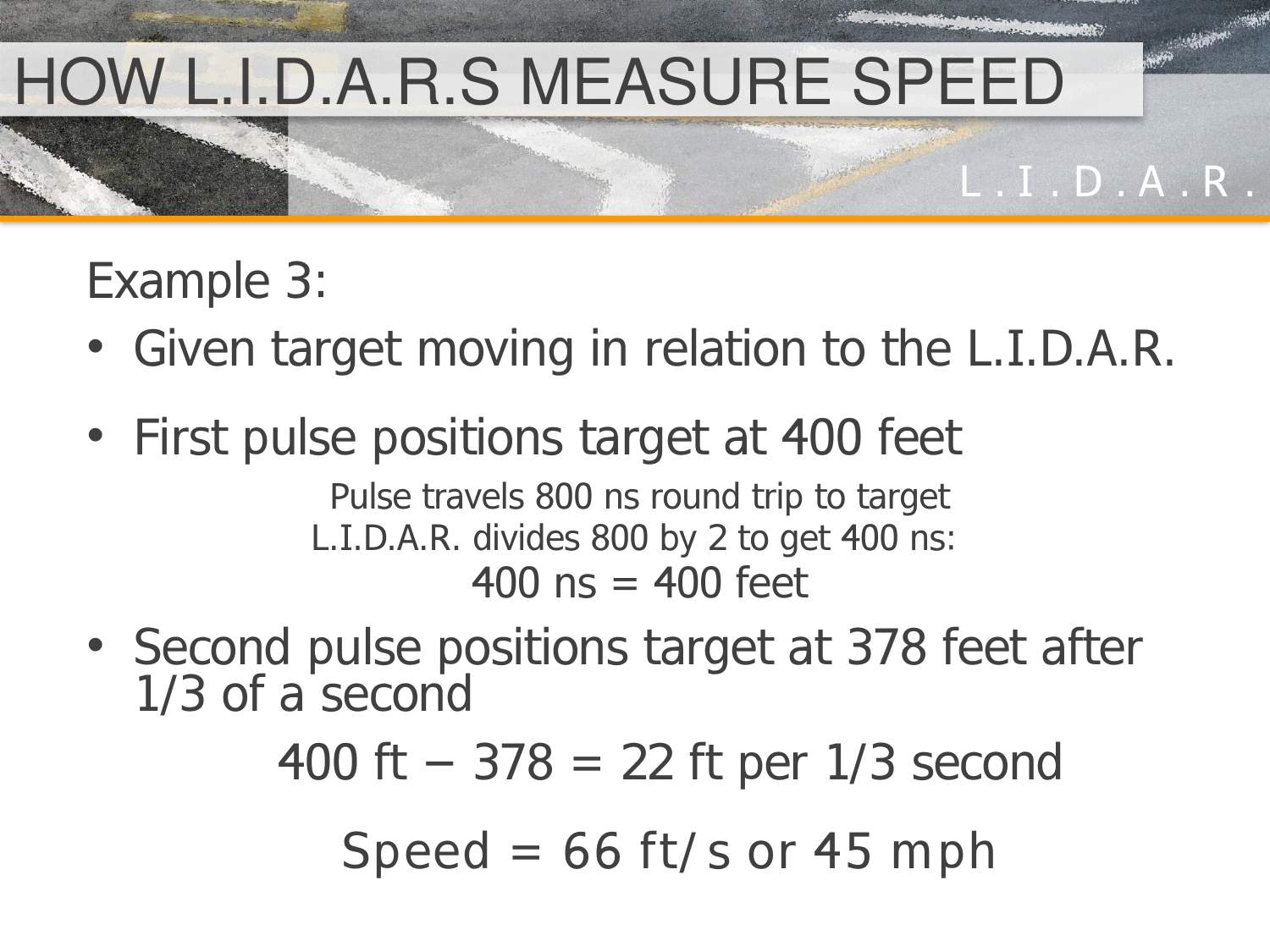

# HOW L.I.D.A.R.S MEASURE SPEED
Example 3:
Given target moving in relation to the L.I.D.A.R.
First pulse positions target at 400 feet
Pulse travels 800 ns round trip to target
L.I.D.A.R. divides 800 by 2 to get 400 ns:
400 ns = 400 feet
Second pulse positions target at 378 feet after 1/3 of a second
400 ft − 378 = 22 ft per 1/3 second
Speed = 66 ft/s or 45 mph